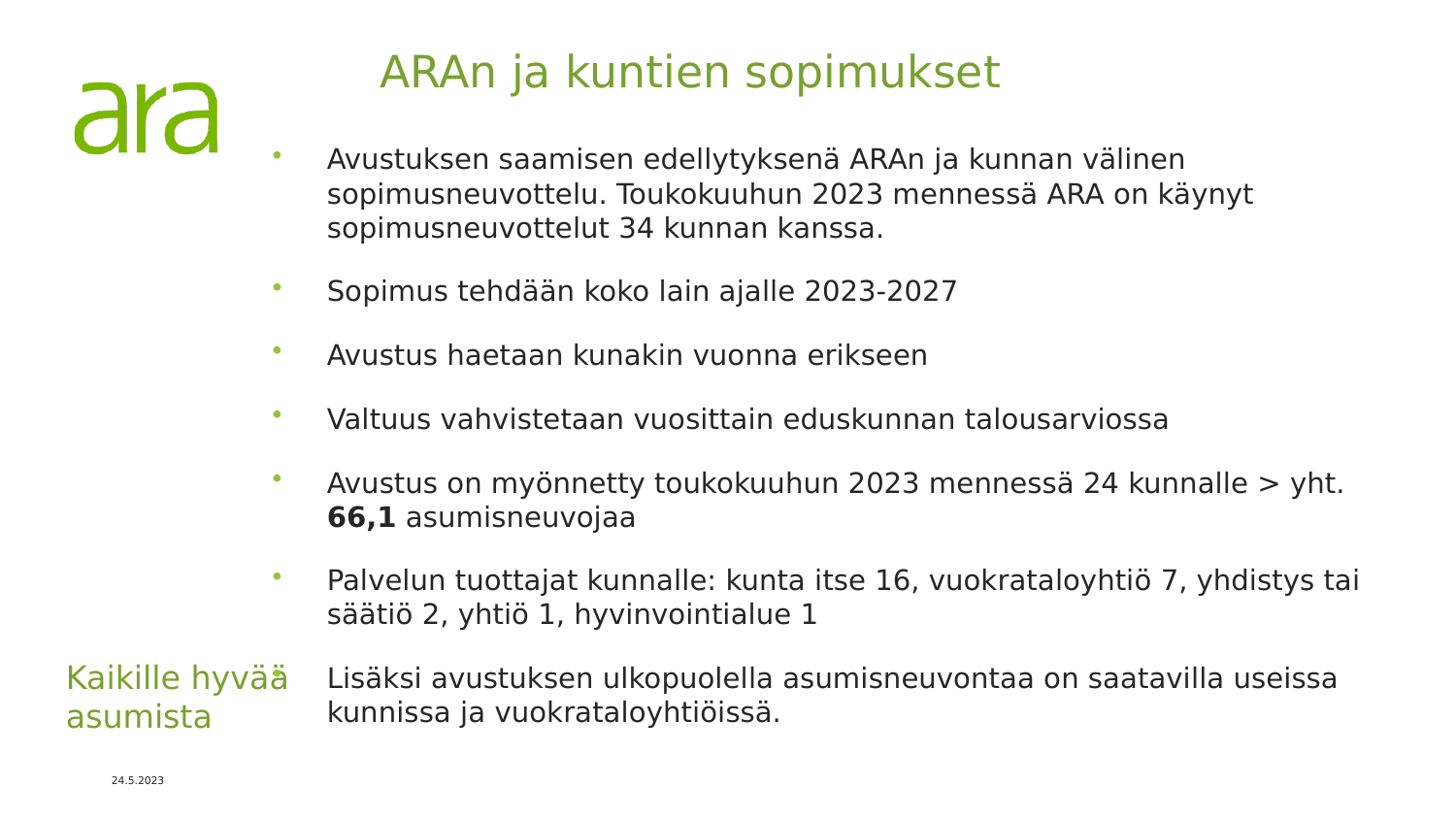

# ARAn ja kuntien sopimukset
Avustuksen saamisen edellytyksenä ARAn ja kunnan välinen sopimusneuvottelu. Toukokuuhun 2023 mennessä ARA on käynyt sopimusneuvottelut 34 kunnan kanssa.
Sopimus tehdään koko lain ajalle 2023-2027
Avustus haetaan kunakin vuonna erikseen
Valtuus vahvistetaan vuosittain eduskunnan talousarviossa
Avustus on myönnetty toukokuuhun 2023 mennessä 24 kunnalle > yht. 66,1 asumisneuvojaa
Palvelun tuottajat kunnalle: kunta itse 16, vuokrataloyhtiö 7, yhdistys tai säätiö 2, yhtiö 1, hyvinvointialue 1
Lisäksi avustuksen ulkopuolella asumisneuvontaa on saatavilla useissa kunnissa ja vuokrataloyhtiöissä.
24.5.2023